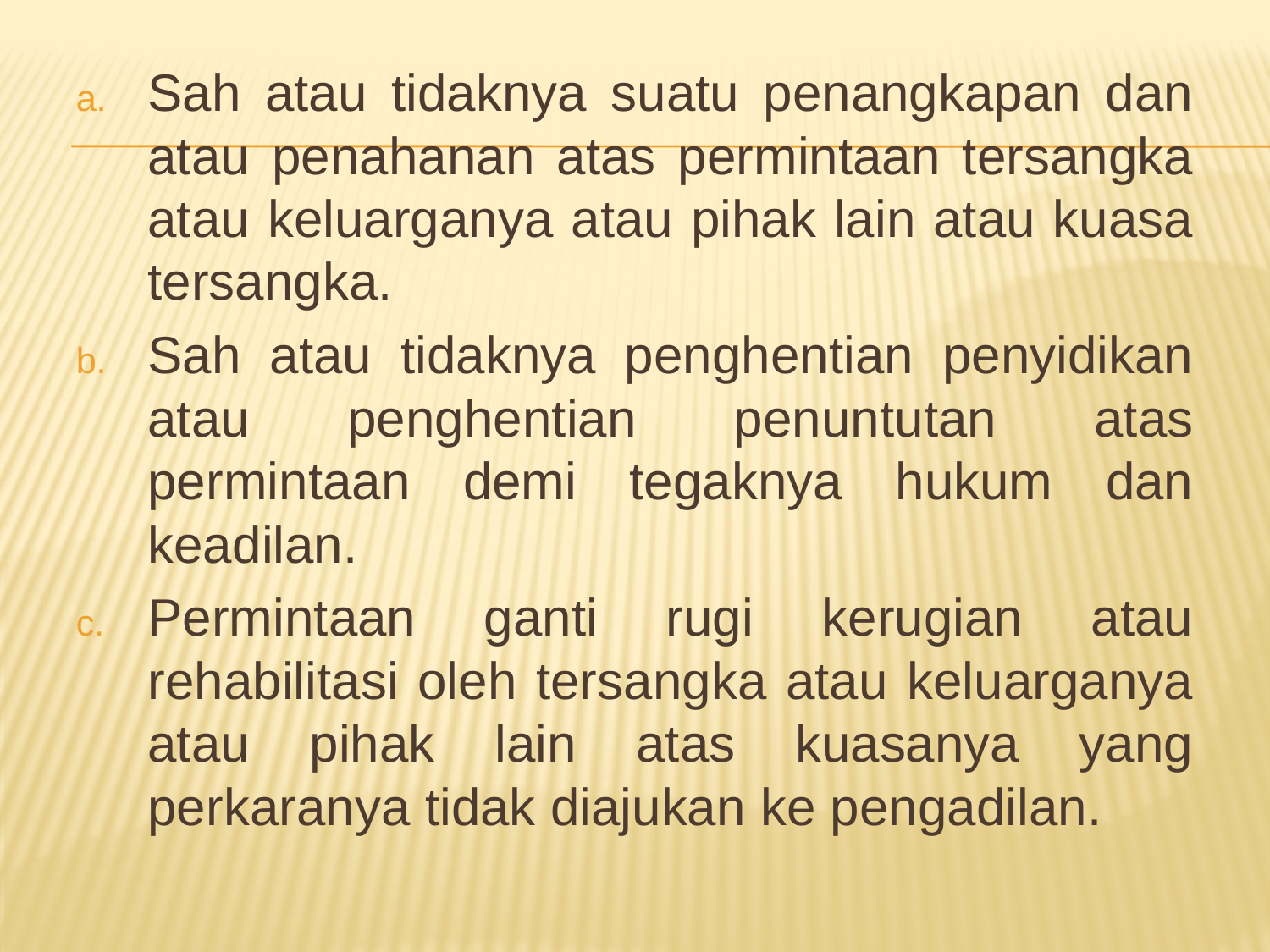

Sah atau tidaknya suatu penangkapan dan atau penahanan atas permintaan tersangka atau keluarganya atau pihak lain atau kuasa tersangka.
Sah atau tidaknya penghentian penyidikan atau penghentian penuntutan atas permintaan demi tegaknya hukum dan keadilan.
Permintaan ganti rugi kerugian atau rehabilitasi oleh tersangka atau keluarganya atau pihak lain atas kuasanya yang perkaranya tidak diajukan ke pengadilan.